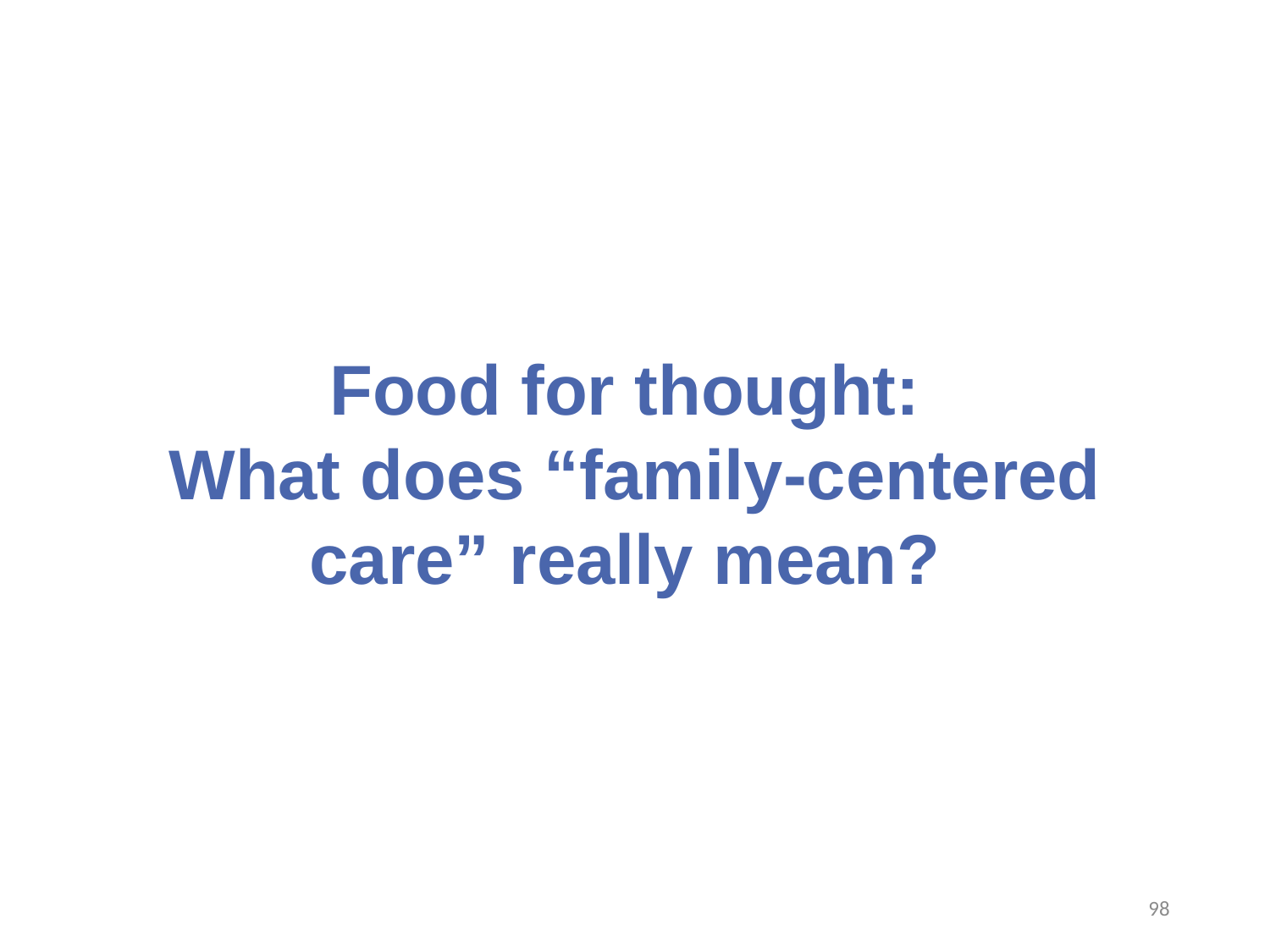

Food for thought:
What does “family-centered care” really mean?
98